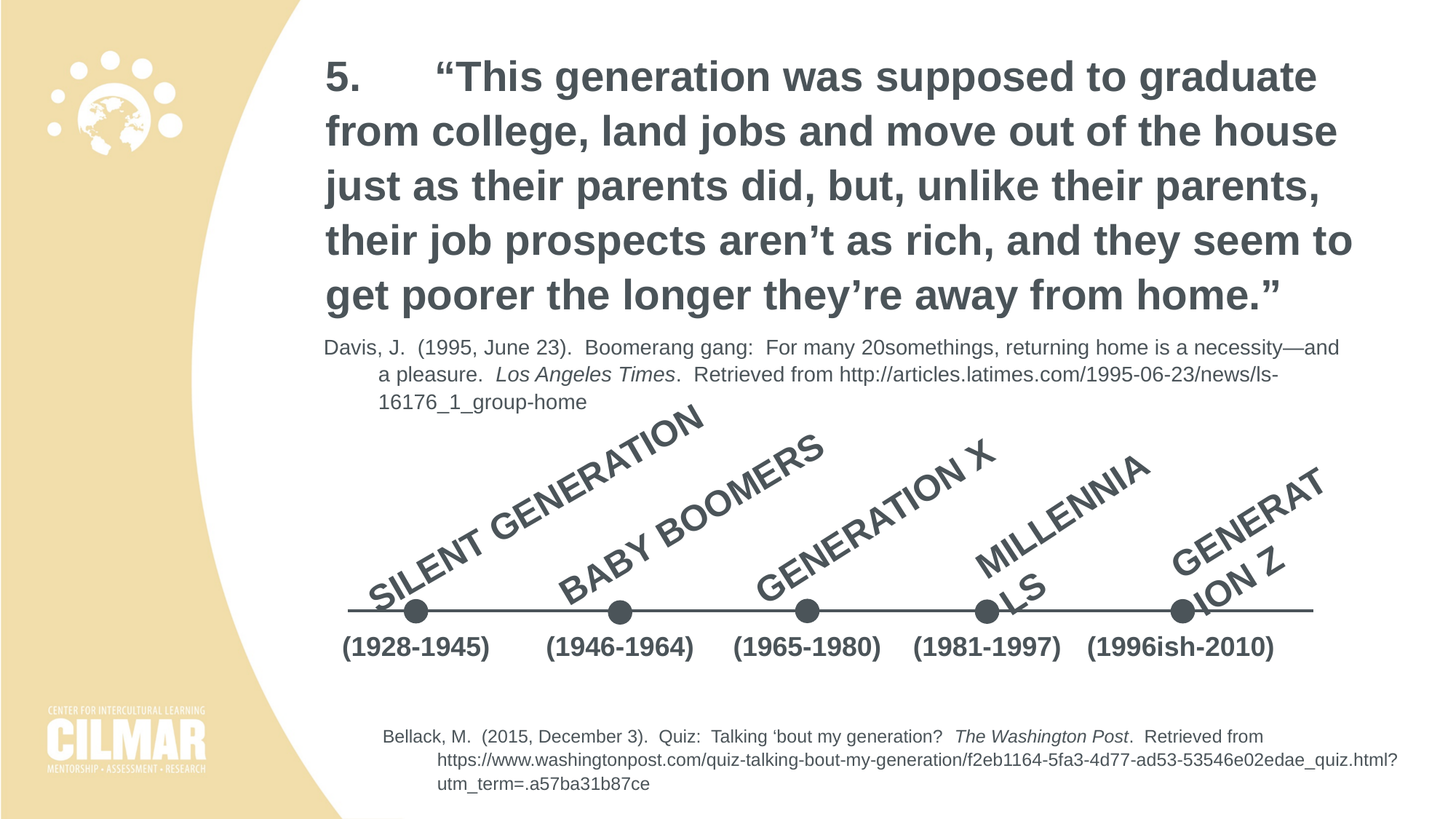

5.	“This generation was supposed to graduate from college, land jobs and move out of the house just as their parents did, but, unlike their parents, their job prospects aren’t as rich, and they seem to get poorer the longer they’re away from home.”
Davis, J.  (1995, June 23).  Boomerang gang:  For many 20somethings, returning home is a necessity—and a pleasure.  Los Angeles Times.  Retrieved from http://articles.latimes.com/1995-06-23/news/ls-16176_1_group-home
SILENT GENERATION
MILLENNIALS
BABY BOOMERS
GENERATION Z

(1928-1945)
(1946-1964)
(1981-1997)
(1996ish-2010)
GENERATION X

(1965-1980)
Bellack, M.  (2015, December 3).  Quiz:  Talking ‘bout my generation?  The Washington Post.  Retrieved from https://www.washingtonpost.com/quiz-talking-bout-my-generation/f2eb1164-5fa3-4d77-ad53-53546e02edae_quiz.html?utm_term=.a57ba31b87ce